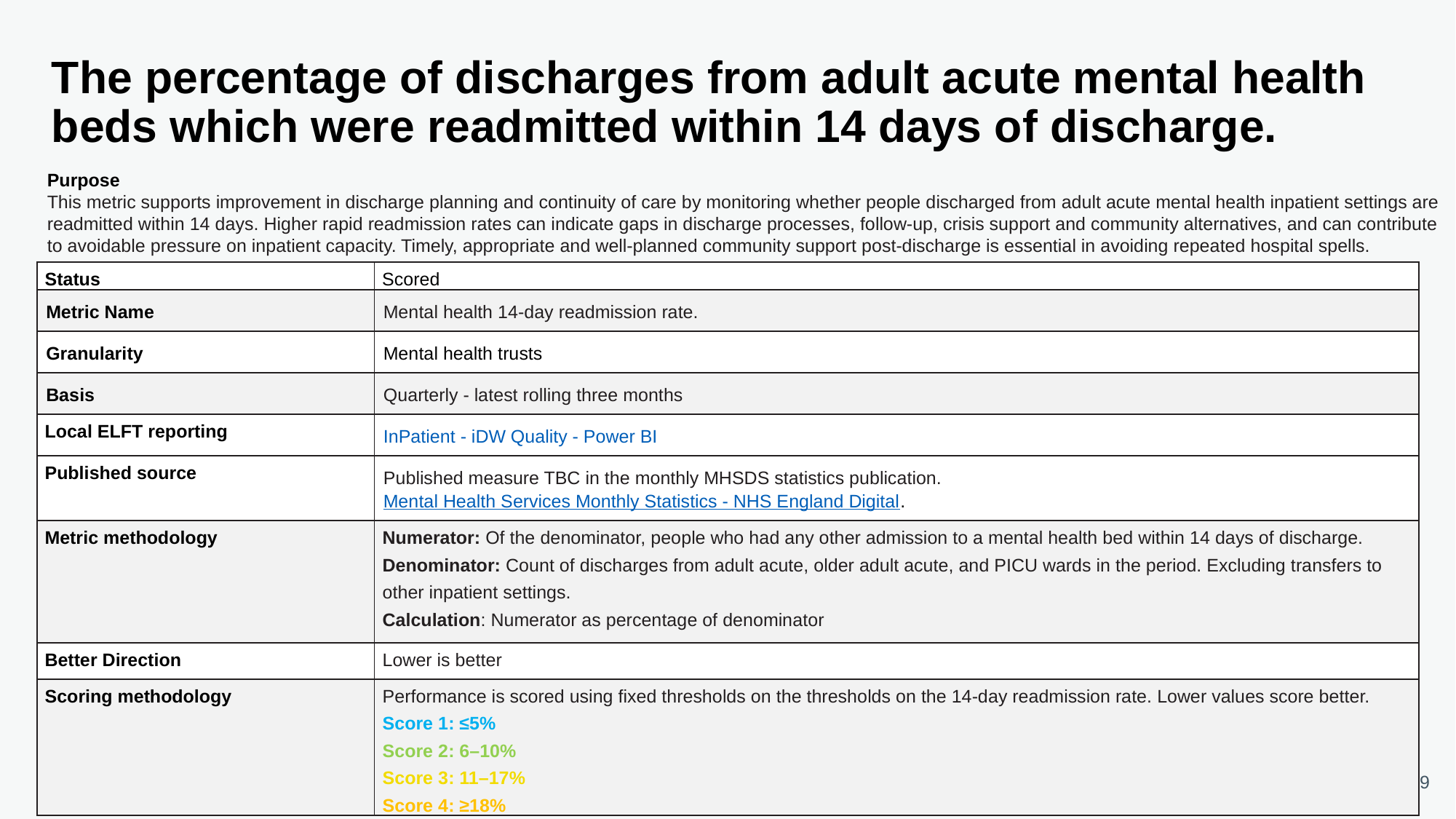

# The percentage of discharges from adult acute mental health beds which were readmitted within 14 days of discharge.
Purpose
This metric supports improvement in discharge planning and continuity of care by monitoring whether people discharged from adult acute mental health inpatient settings are readmitted within 14 days. Higher rapid readmission rates can indicate gaps in discharge processes, follow-up, crisis support and community alternatives, and can contribute to avoidable pressure on inpatient capacity. Timely, appropriate and well-planned community support post-discharge is essential in avoiding repeated hospital spells.

| Status | Scored |
| --- | --- |
| Metric Name | Mental health 14-day readmission rate. |
| Granularity | Mental health trusts |
| Basis | Quarterly - latest rolling three months |
| Local ELFT reporting | InPatient - iDW Quality - Power BI |
| Published source | Published measure TBC in the monthly MHSDS statistics publication. Mental Health Services Monthly Statistics - NHS England Digital. |
| Metric methodology | Numerator: Of the denominator, people who had any other admission to a mental health bed within 14 days of discharge. Denominator: Count of discharges from adult acute, older adult acute, and PICU wards in the period. Excluding transfers to other inpatient settings. Calculation: Numerator as percentage of denominator |
| Better Direction | Lower is better |
| Scoring methodology | Performance is scored using fixed thresholds on the thresholds on the 14-day readmission rate. Lower values score better. Score 1: ≤5% Score 2: 6–10% Score 3: 11–17% Score 4: ≥18% |